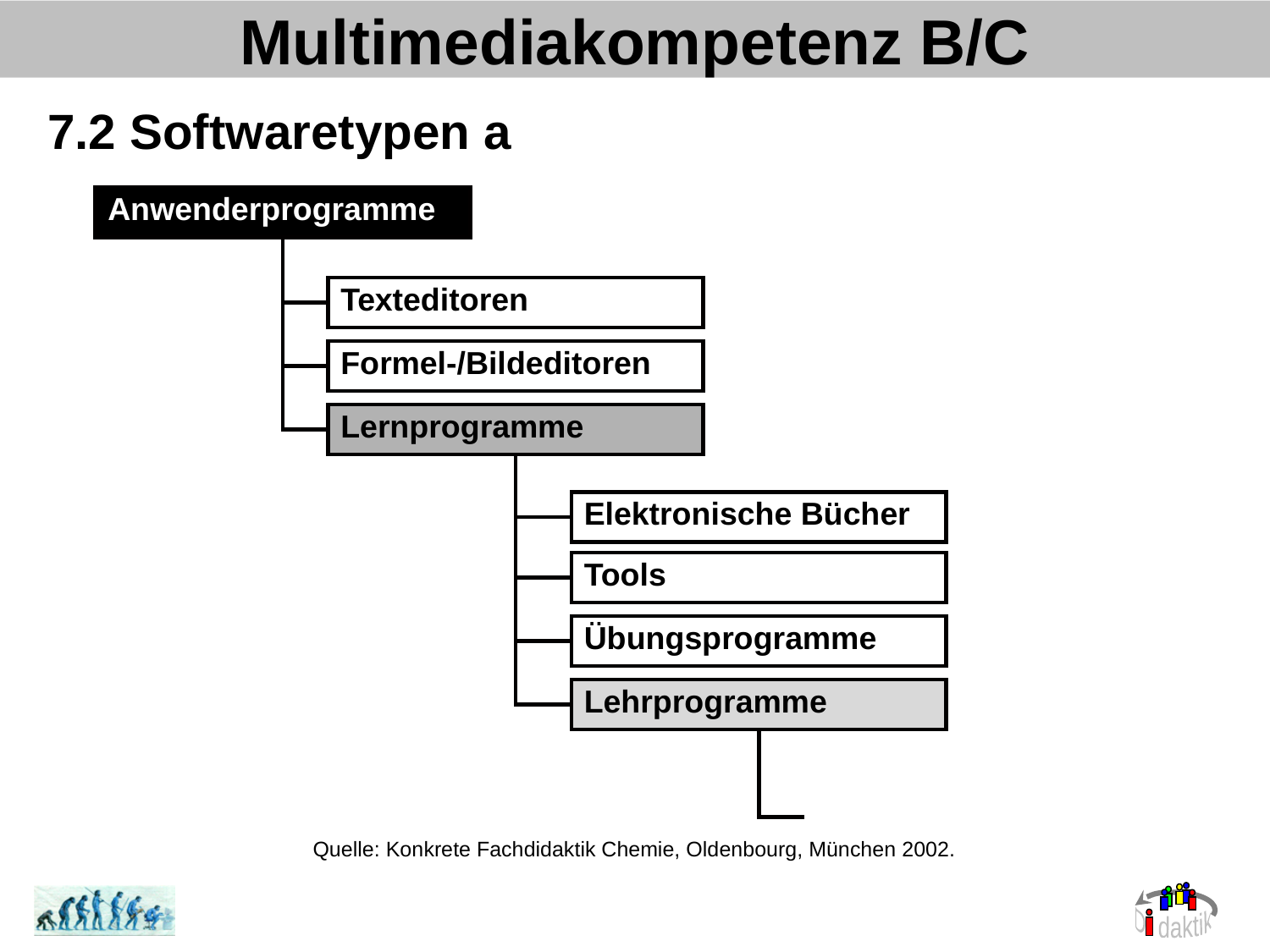

# Multimediakompetenz B/C
7.2 Softwaretypen a
Anwenderprogramme
Texteditoren
Formel-/Bildeditoren
Lernprogramme
Tools
Übungsprogramme
Lehrprogramme
Elektronische Bücher

Quelle: Konkrete Fachdidaktik Chemie, Oldenbourg, München 2002.